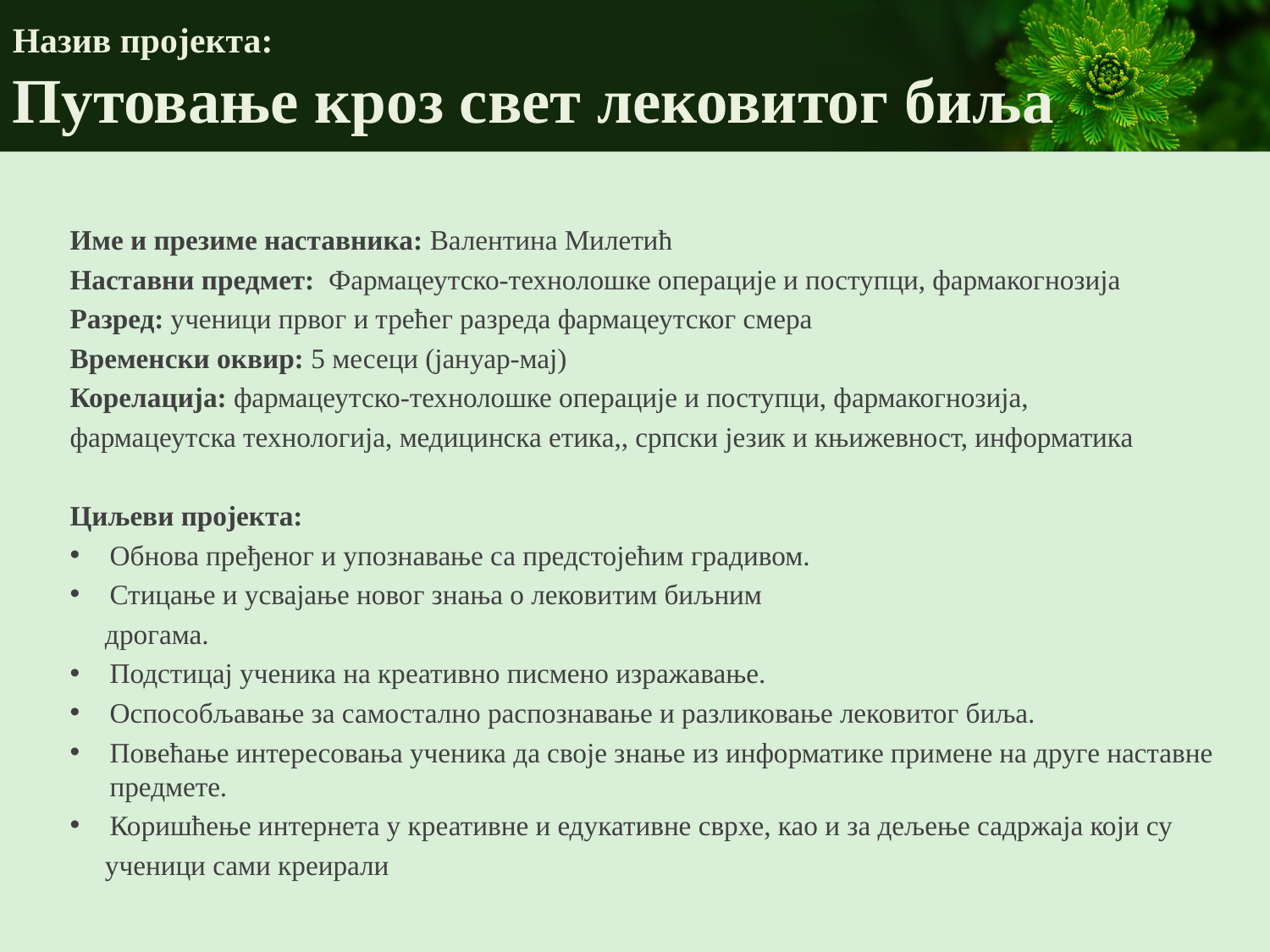

# Назив пројекта: Путовање кроз свет лековитог биља

Име и презиме наставника: Валентина Милетић
Наставни предмет:  Фармацеутско-технолошке операције и поступци, фармакогнозија
Разред: ученици првог и трећег разреда фармацеутског смера
Временски оквир: 5 месеци (јануар-мај)
Корелација: фармацеутско-технолошке операције и поступци, фармакогнозија,
фармацеутска технологија, медицинска етика,, српски језик и књижевност, информатика

Циљеви пројекта:
Обнова пређеног и упознавање са предстојећим градивом.
Стицање и усвајање новог знања о лековитим биљним
     дрогама.
Подстицај ученика на креативно писмено изражавање.
Оспособљавање за самостално распознавање и разликовање лековитог биља.
Повећање интересовања ученика да своје знање из информатике примене на друге наставне предмете.
Коришћење интернета у креативне и едукативне сврхе, као и за дељење садржаја који су
     ученици сами креирали